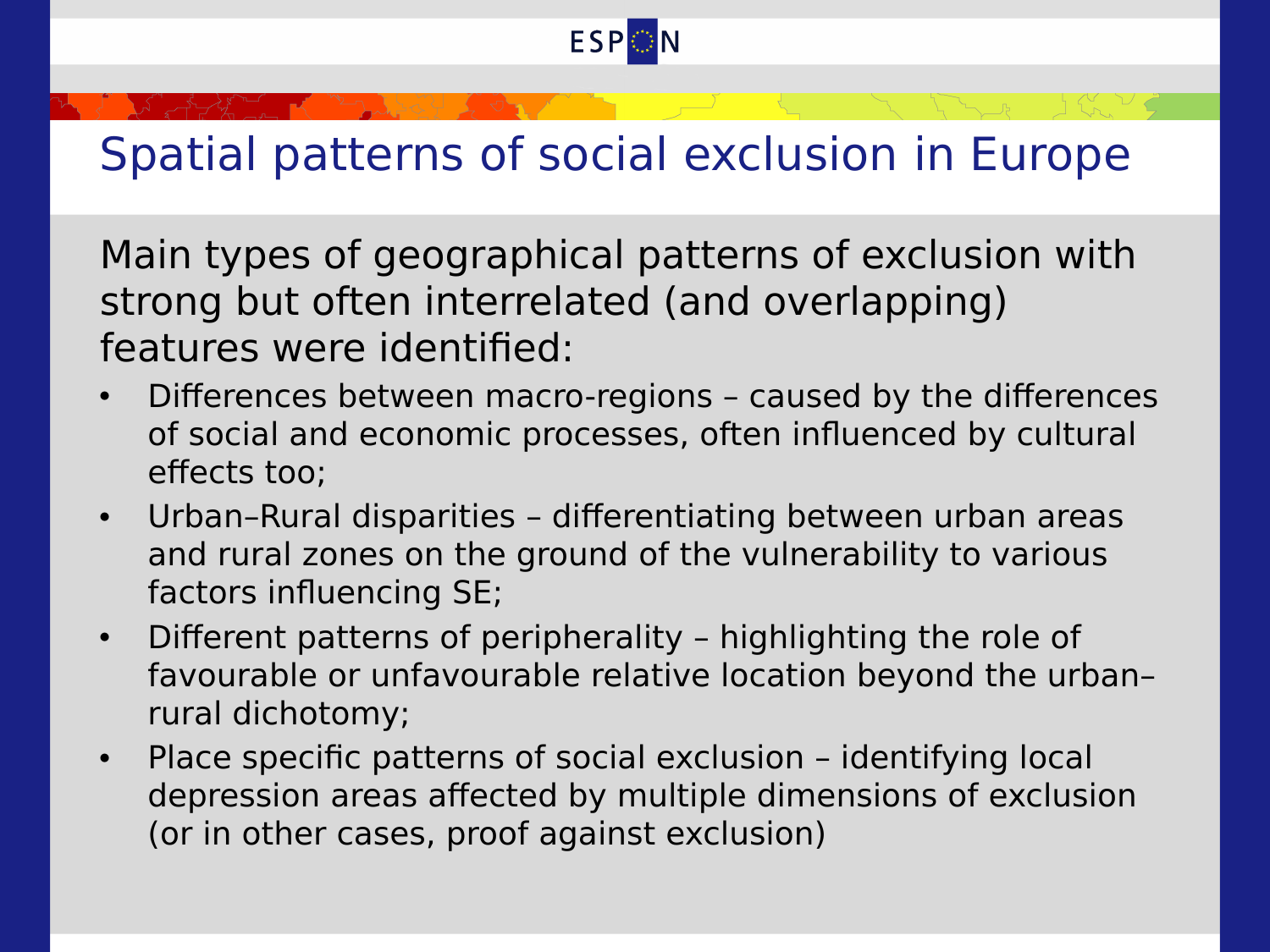

# Spatial patterns of social exclusion in Europe
Main types of geographical patterns of exclusion with strong but often interrelated (and overlapping) features were identified:
Differences between macro-regions – caused by the differences of social and economic processes, often influenced by cultural effects too;
Urban–Rural disparities – differentiating between urban areas and rural zones on the ground of the vulnerability to various factors influencing SE;
Different patterns of peripherality – highlighting the role of favourable or unfavourable relative location beyond the urban–rural dichotomy;
Place specific patterns of social exclusion – identifying local depression areas affected by multiple dimensions of exclusion (or in other cases, proof against exclusion)